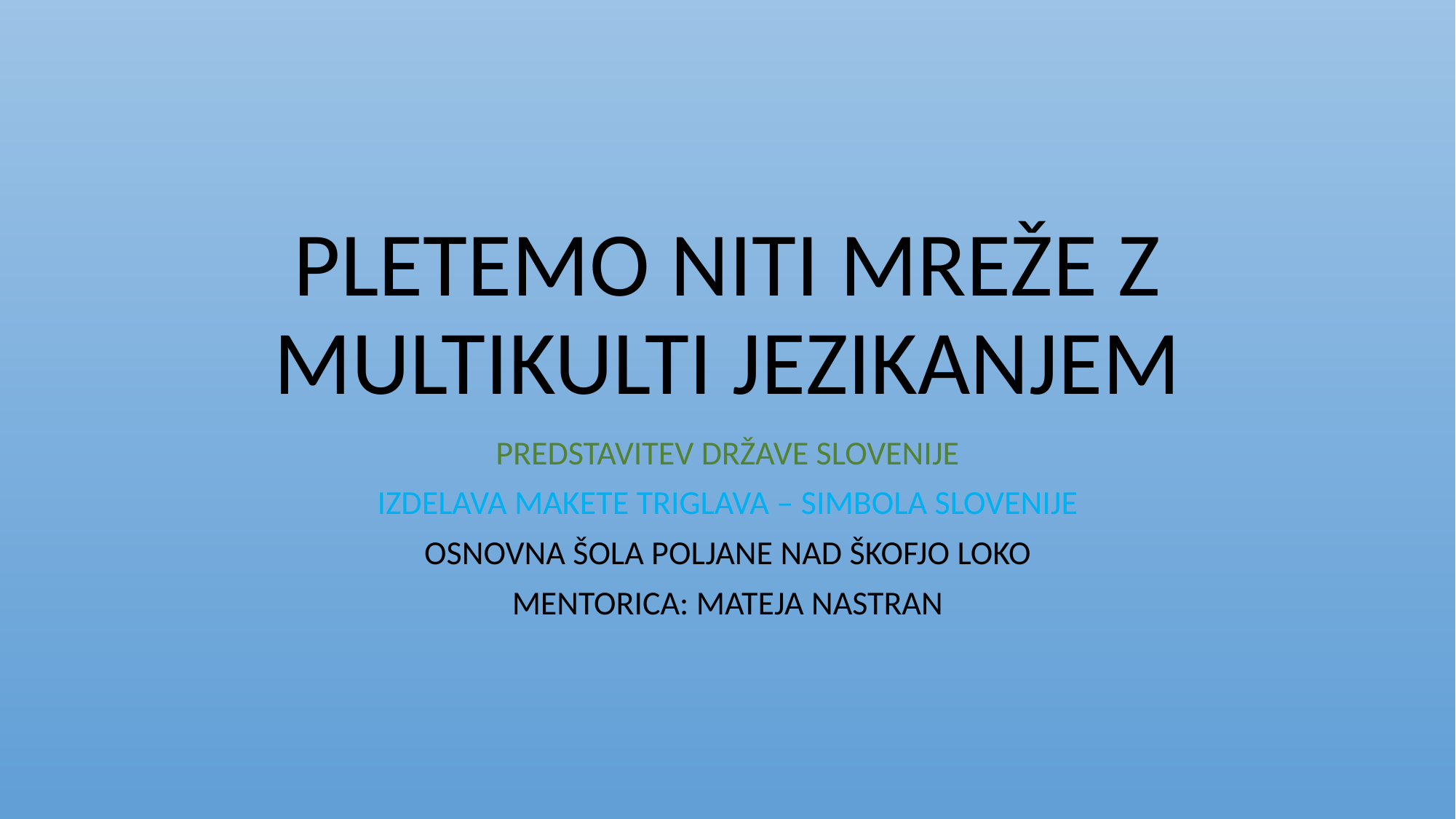

# PLETEMO NITI MREŽE Z MULTIKULTI JEZIKANJEM
PREDSTAVITEV DRŽAVE SLOVENIJE
IZDELAVA MAKETE TRIGLAVA – SIMBOLA SLOVENIJE
OSNOVNA ŠOLA POLJANE NAD ŠKOFJO LOKO
MENTORICA: MATEJA NASTRAN